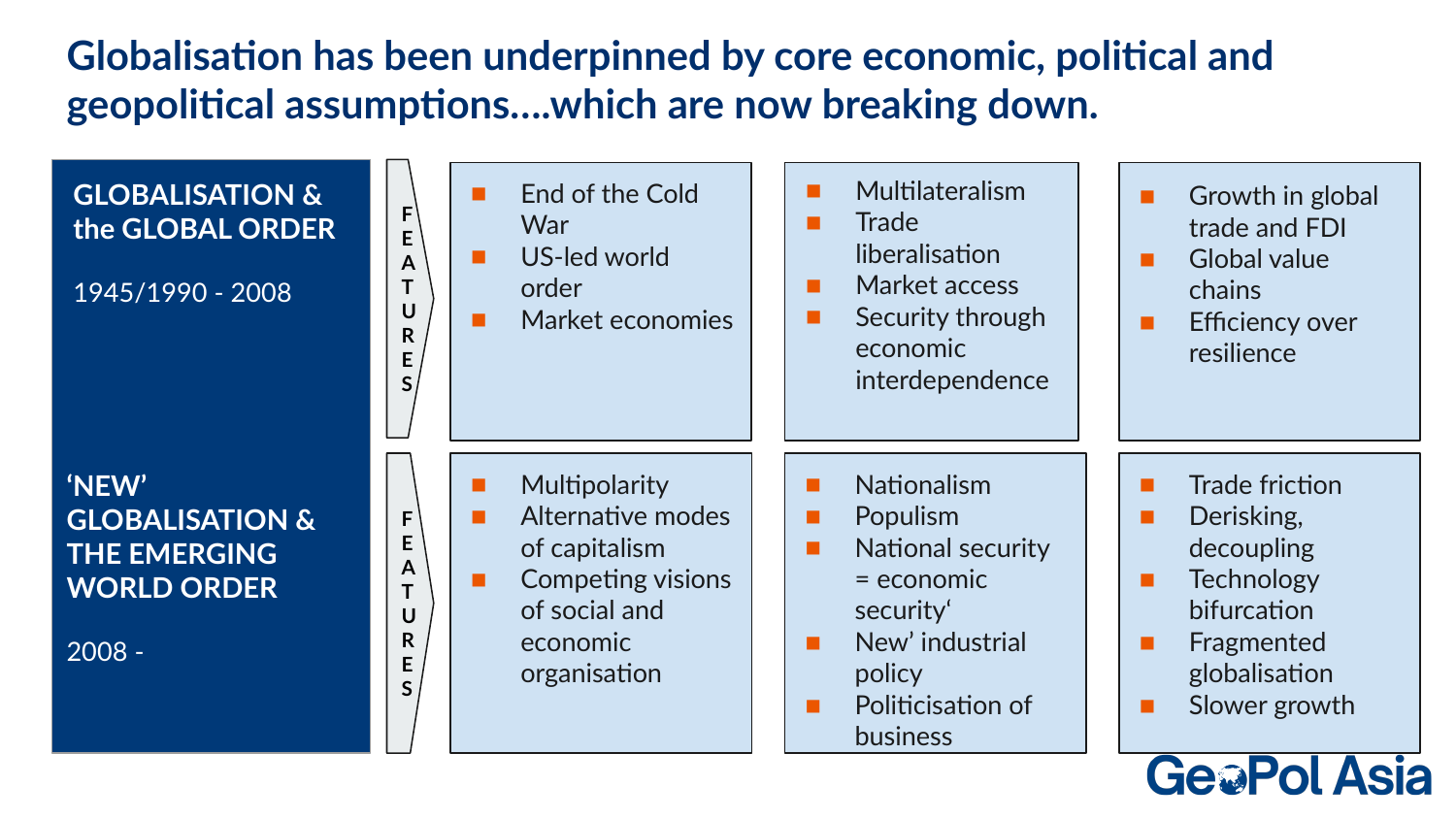

Globalisation has been underpinned by core economic, political and geopolitical assumptions….which are now breaking down.

FEATURES
Multilateralism
Trade liberalisation
Market access
Security through economic interdependence
GLOBALISATION & the GLOBAL ORDER

1945/1990 - 2008
End of the Cold War
US-led world order
Market economies

Growth in global trade and FDI
Global value chains
Efficiency over resilience
‘NEW’ GLOBALISATION & THE EMERGING WORLD ORDER

2008 -
FEATURES
Multipolarity
Alternative modes of capitalism
Competing visions of social and economic organisation

Nationalism
Populism
National security = economic security‘
New’ industrial policy
Politicisation of business

Trade friction
Derisking, decoupling
Technology bifurcation
Fragmented globalisation
Slower growth